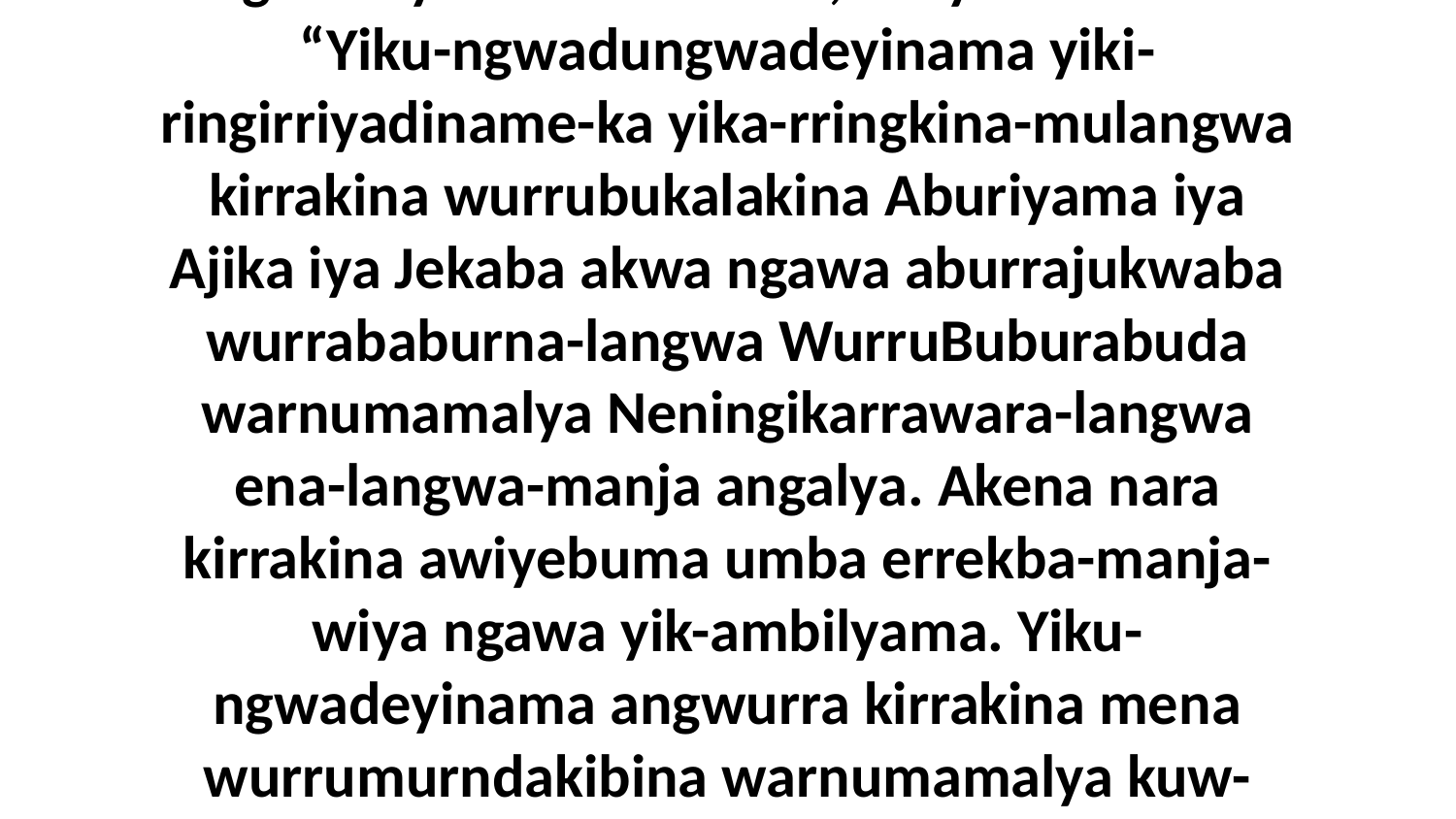

28 “Errekba-manja-wiya ngawa yiku-ngwadeyinama kirrakina,” ni-yama Jesus. “Yiku-ngwadungwadeyinama yiki-ringirriyadiname-ka yika-rringkina-mulangwa kirrakina wurrubukalakina Aburiyama iya Ajika iya Jekaba akwa ngawa aburrajukwaba wurrababurna-langwa WurruBuburabuda warnumamalya Neningikarrawara-langwa ena-langwa-manja angalya. Akena nara kirrakina awiyebuma umba errekba-manja-wiya ngawa yik-ambilyama. Yiku-ngwadeyinama angwurra kirrakina mena wurrumurndakibina warnumamalya kuw-ambilyama arrawa warningadinakba nara awiyebajuma kirrakina-da.